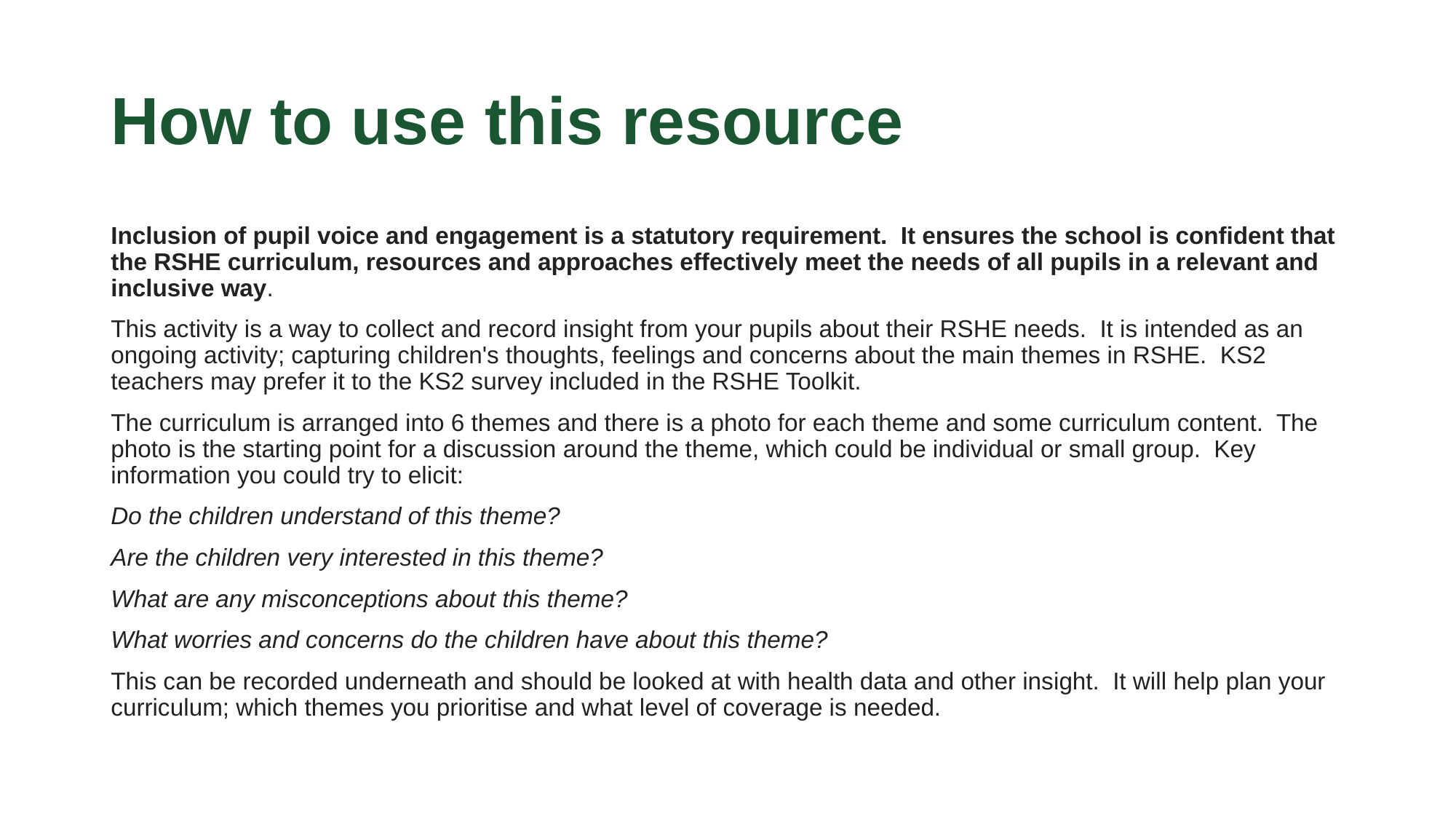

# How to use this resource
Inclusion of pupil voice and engagement is a statutory requirement.  It ensures the school is confident that the RSHE curriculum, resources and approaches effectively meet the needs of all pupils in a relevant and inclusive way.
This activity is a way to collect and record insight from your pupils about their RSHE needs.  It is intended as an ongoing activity; capturing children's thoughts, feelings and concerns about the main themes in RSHE.  KS2 teachers may prefer it to the KS2 survey included in the RSHE Toolkit.
The curriculum is arranged into 6 themes and there is a photo for each theme and some curriculum content.  The photo is the starting point for a discussion around the theme, which could be individual or small group.  Key information you could try to elicit:
Do the children understand of this theme?
Are the children very interested in this theme?
What are any misconceptions about this theme?
What worries and concerns do the children have about this theme?
This can be recorded underneath and should be looked at with health data and other insight.  It will help plan your curriculum; which themes you prioritise and what level of coverage is needed.